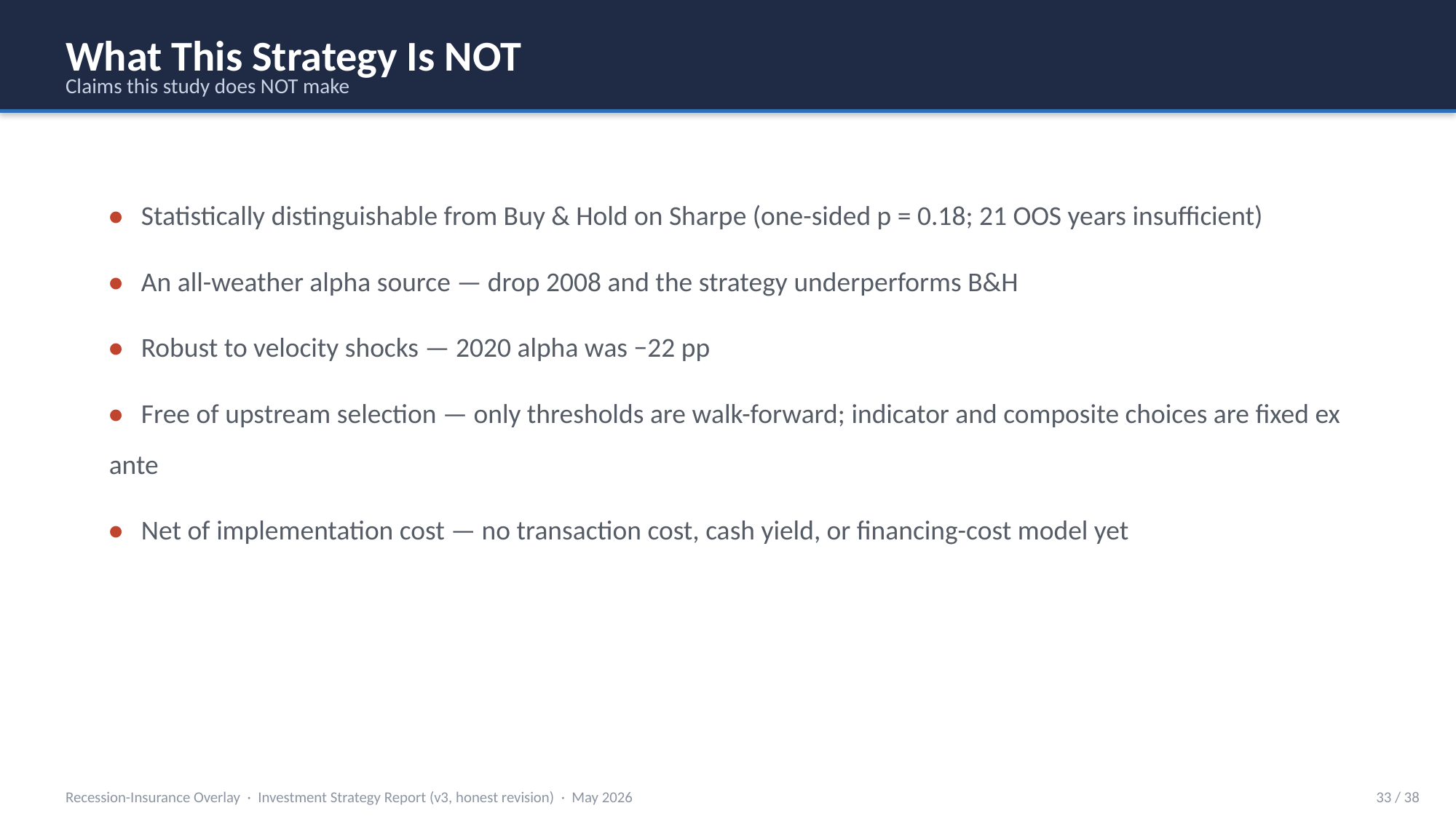

What This Strategy Is NOT
Claims this study does NOT make

•   Statistically distinguishable from Buy & Hold on Sharpe (one-sided p = 0.18; 21 OOS years insufficient)
•   An all-weather alpha source — drop 2008 and the strategy underperforms B&H
•   Robust to velocity shocks — 2020 alpha was −22 pp
•   Free of upstream selection — only thresholds are walk-forward; indicator and composite choices are fixed ex ante
•   Net of implementation cost — no transaction cost, cash yield, or financing-cost model yet
Recession-Insurance Overlay  ·  Investment Strategy Report (v3, honest revision)  ·  May 2026
33 / 38